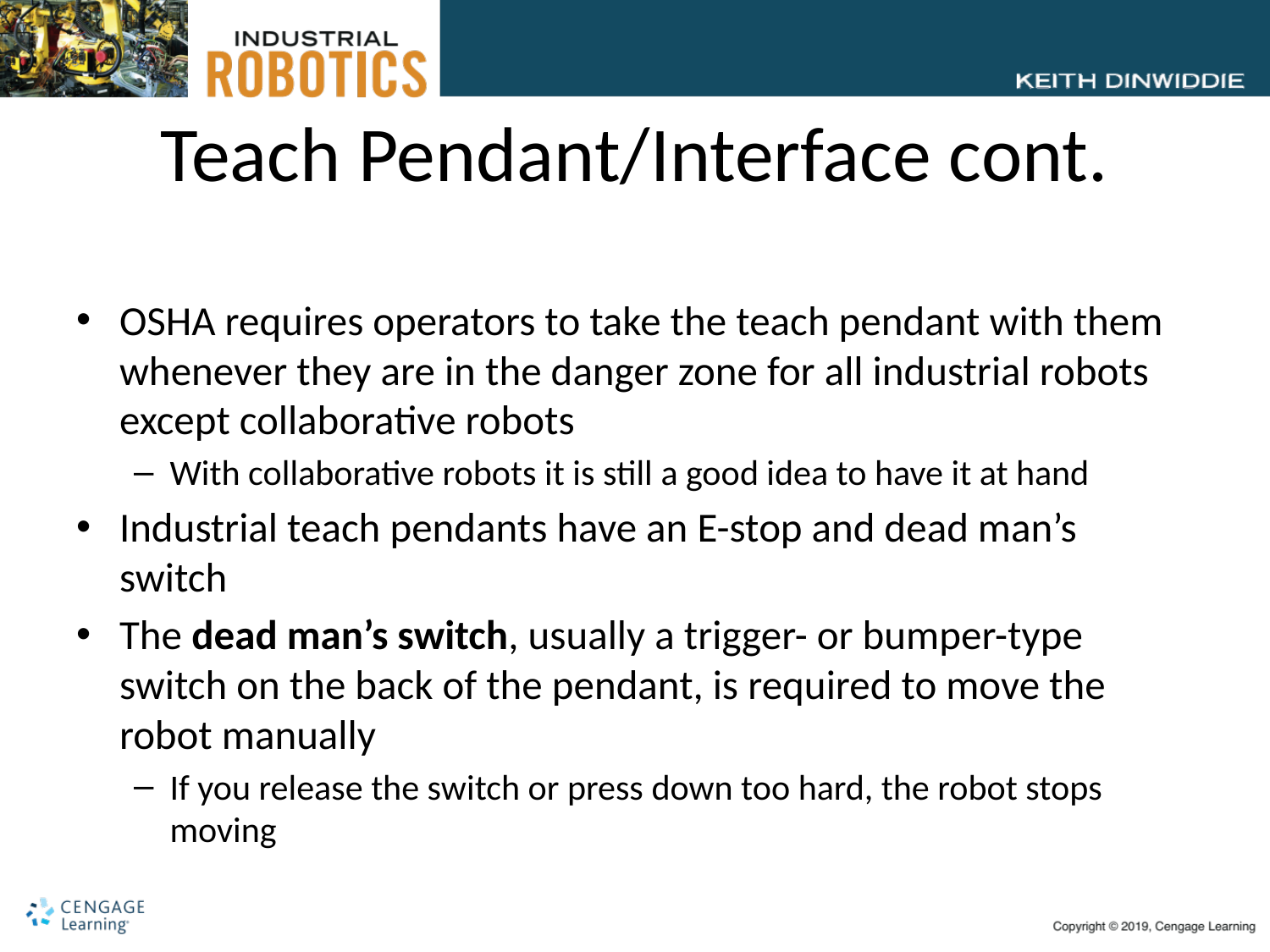

# Teach Pendant/Interface cont.

OSHA requires operators to take the teach pendant with them whenever they are in the danger zone for all industrial robots except collaborative robots
With collaborative robots it is still a good idea to have it at hand
Industrial teach pendants have an E-stop and dead man’s switch
The dead man’s switch, usually a trigger- or bumper-type switch on the back of the pendant, is required to move the robot manually
If you release the switch or press down too hard, the robot stops moving